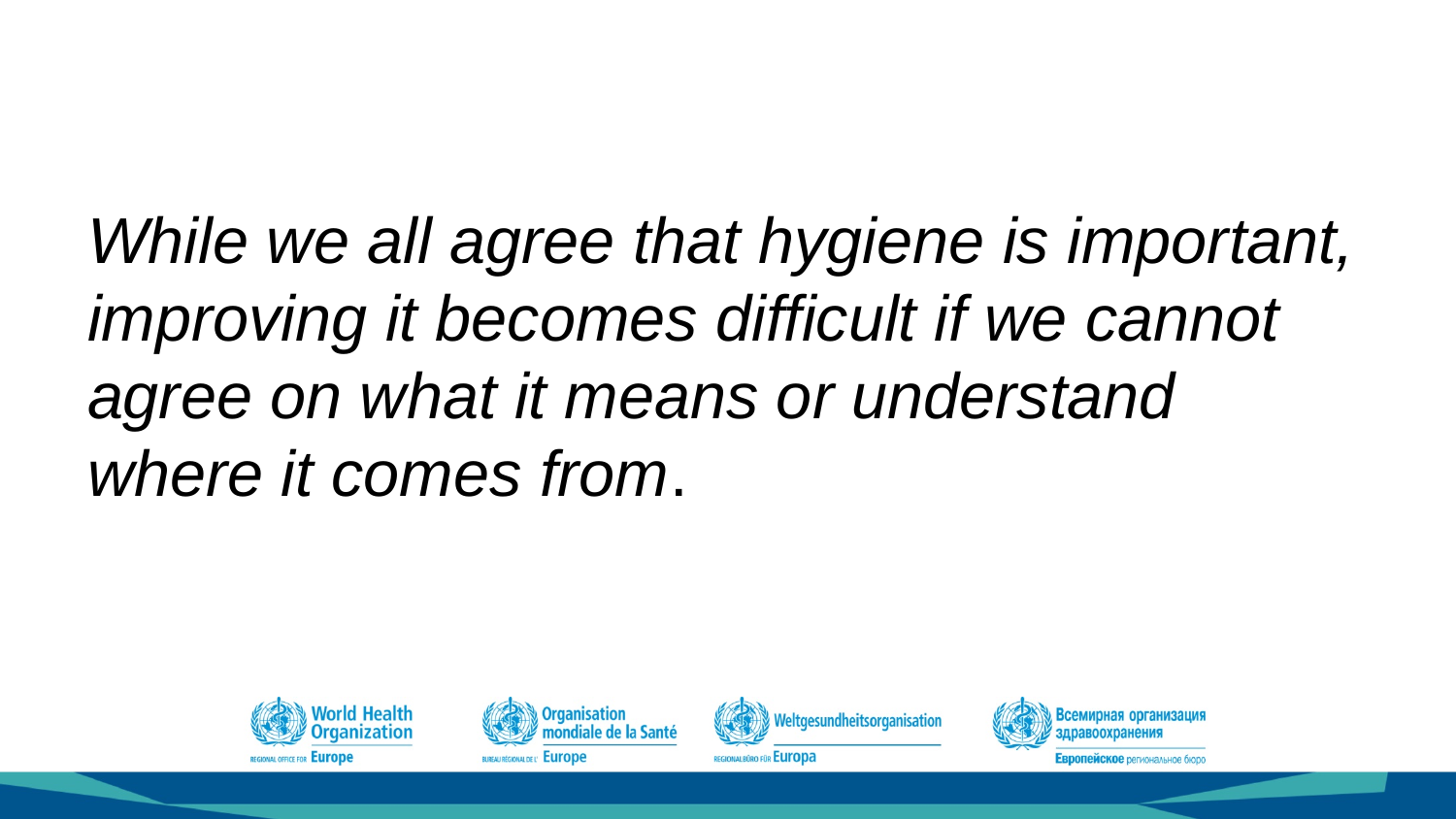

While we all agree that hygiene is important, improving it becomes difficult if we cannot agree on what it means or understand where it comes from.